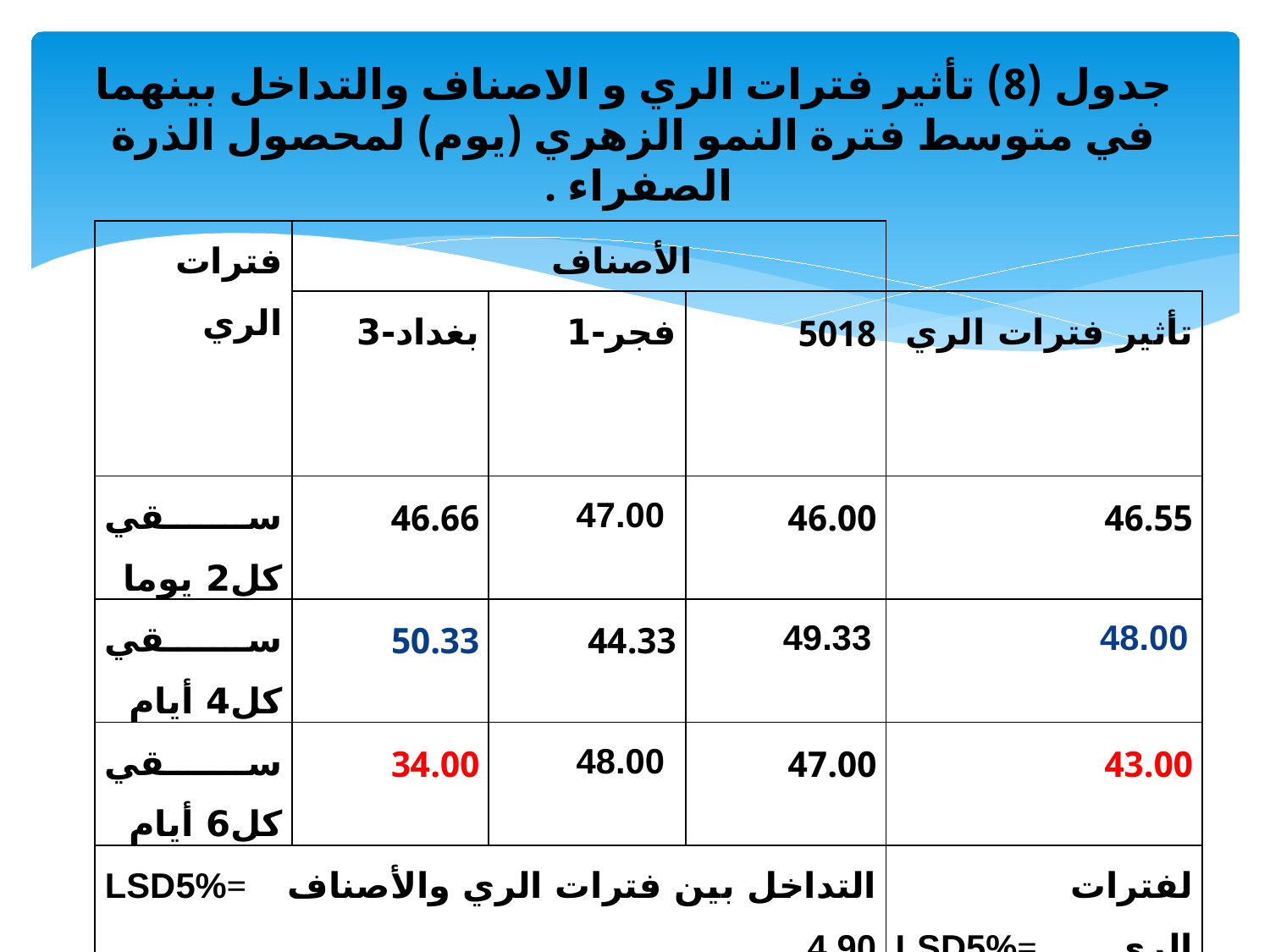

# جدول (8) تأثير فترات الري و الاصناف والتداخل بينهما في متوسط فترة النمو الزهري (يوم) لمحصول الذرة الصفراء .
| فترات الري | الأصناف |  |  |  |
| --- | --- | --- | --- | --- |
|  | بغداد-3 | فجر-1 | 5018 | تأثير فترات الري |
| سقي كل2 يوما | 46.66 | 47.00 | 46.00 | 46.55 |
| سقي كل4 أيام | 50.33 | 44.33 | 49.33 | 48.00 |
| سقي كل6 أيام | 34.00 | 48.00 | 47.00 | 43.00 |
| التداخل بين فترات الري والأصنافLSD5%= 4.90 |  |  |  | لفترات الريLSD5%= 4.12 |
| تأثير الأصناف | 43.66 | 46.44 | 47.44 |  |
| للأصناف LSD5% = 2.83 |  |  |  |  |